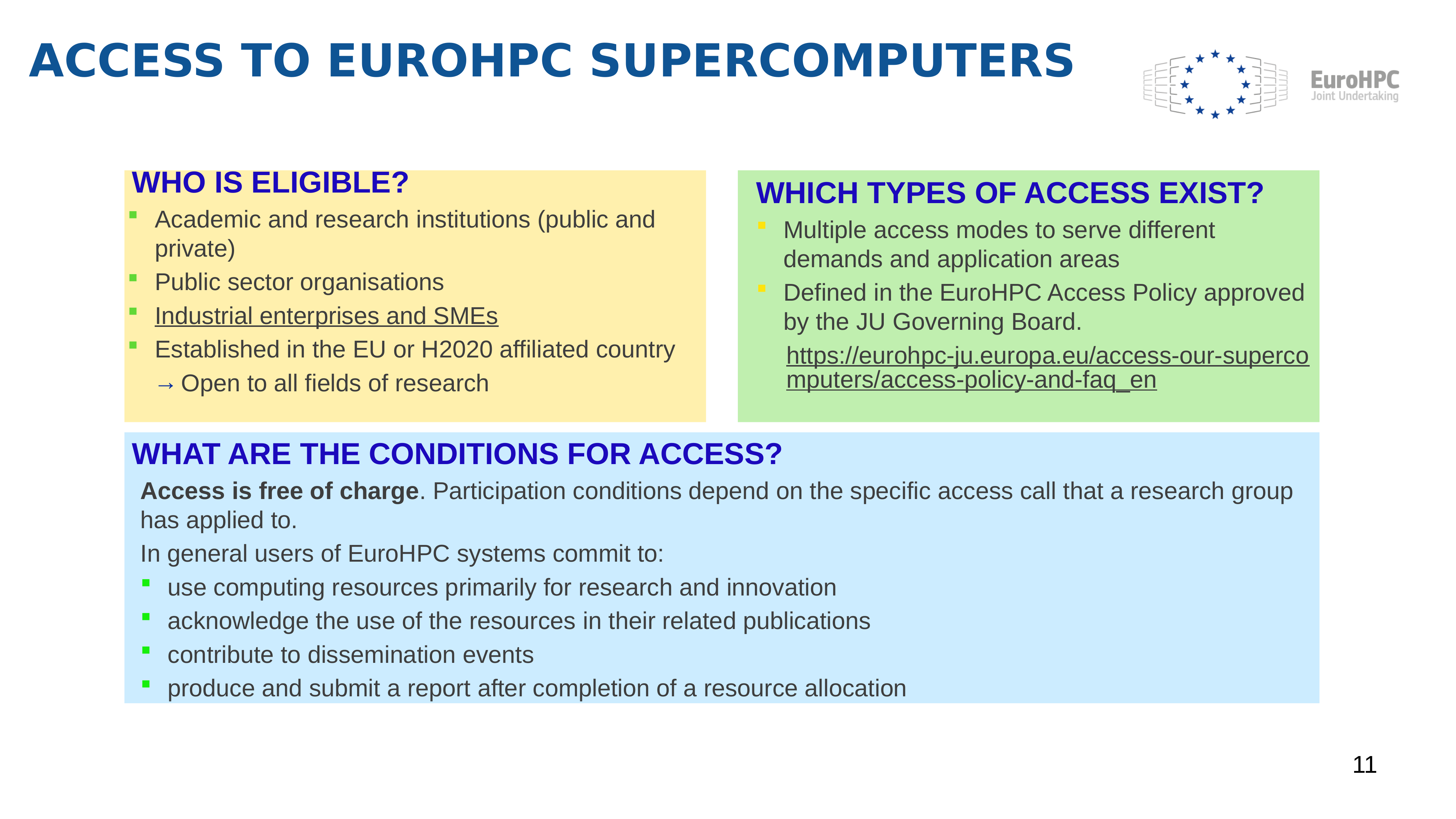

# ACCESS TO EUROHPC SUPERCOMPUTERS
WHO IS ELIGIBLE?
Academic and research institutions (public and private)
Public sector organisations
Industrial enterprises and SMEs
Established in the EU or H2020 affiliated country
Open to all fields of research

WHICH TYPES OF ACCESS EXIST?
Multiple access modes to serve different demands and application areas
Defined in the EuroHPC Access Policy approved by the JU Governing Board.
https://eurohpc-ju.europa.eu/access-our-supercomputers/access-policy-and-faq_en

WHAT ARE THE CONDITIONS FOR ACCESS?
Access is free of charge. Participation conditions depend on the specific access call that a research group has applied to.
In general users of EuroHPC systems commit to:
use computing resources primarily for research and innovation
acknowledge the use of the resources in their related publications
contribute to dissemination events
produce and submit a report after completion of a resource allocation
11